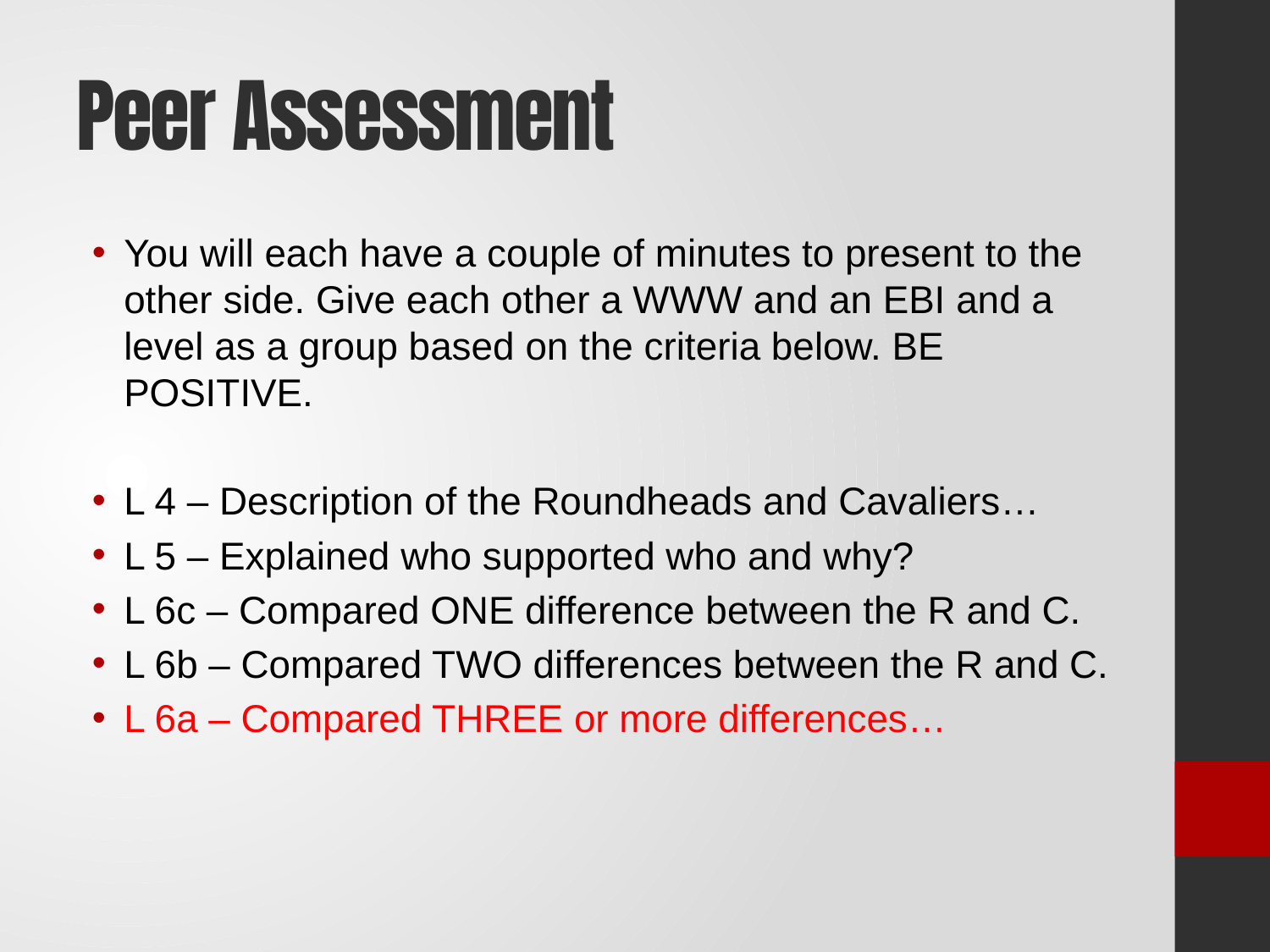

# Peer Assessment
You will each have a couple of minutes to present to the other side. Give each other a WWW and an EBI and a level as a group based on the criteria below. BE POSITIVE.

L 4 – Description of the Roundheads and Cavaliers…
L 5 – Explained who supported who and why?
L 6c – Compared ONE difference between the R and C.
L 6b – Compared TWO differences between the R and C.
L 6a – Compared THREE or more differences…